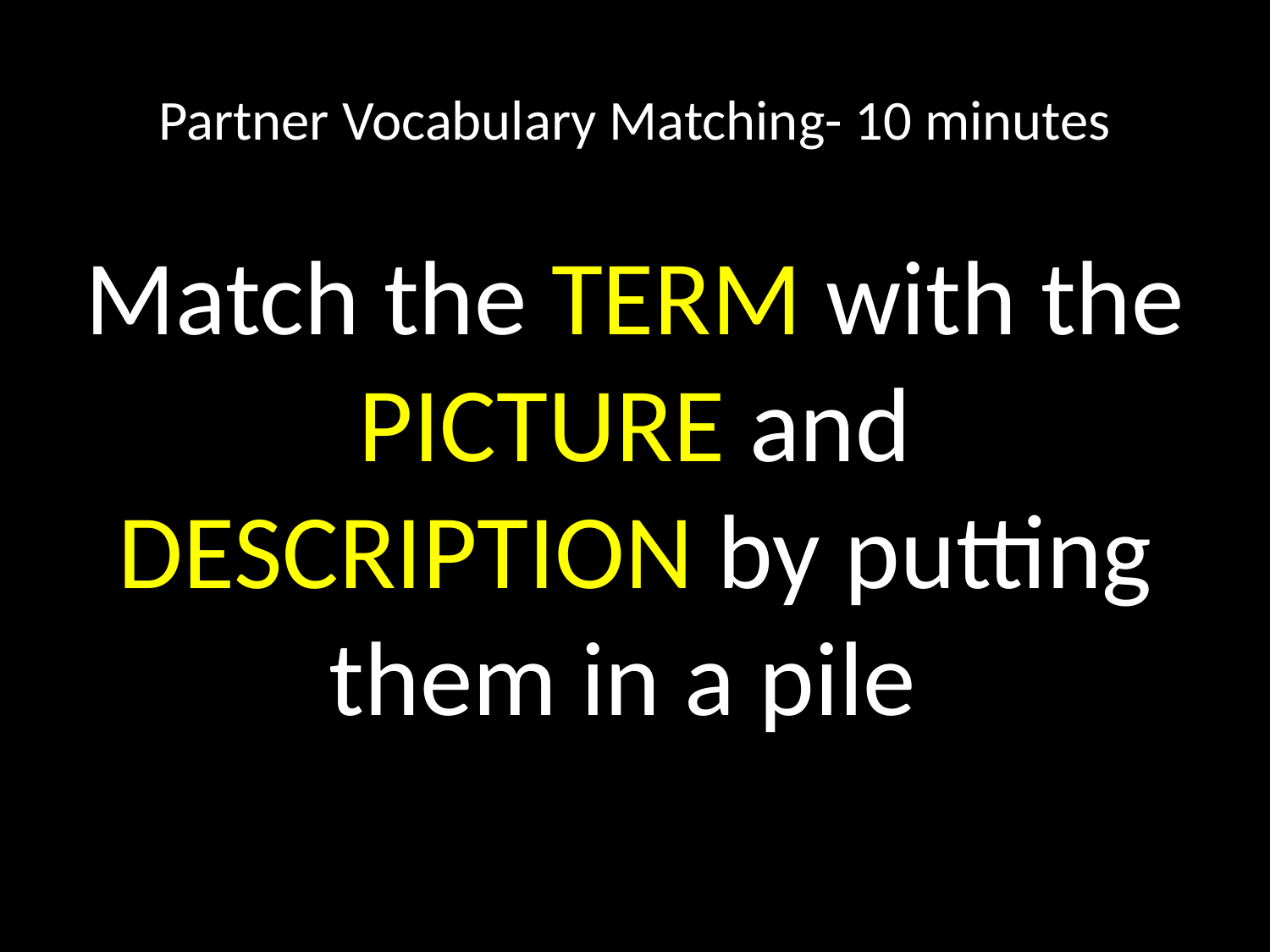

# Partner Vocabulary Matching- 10 minutes
Match the TERM with the PICTURE and DESCRIPTION by putting them in a pile